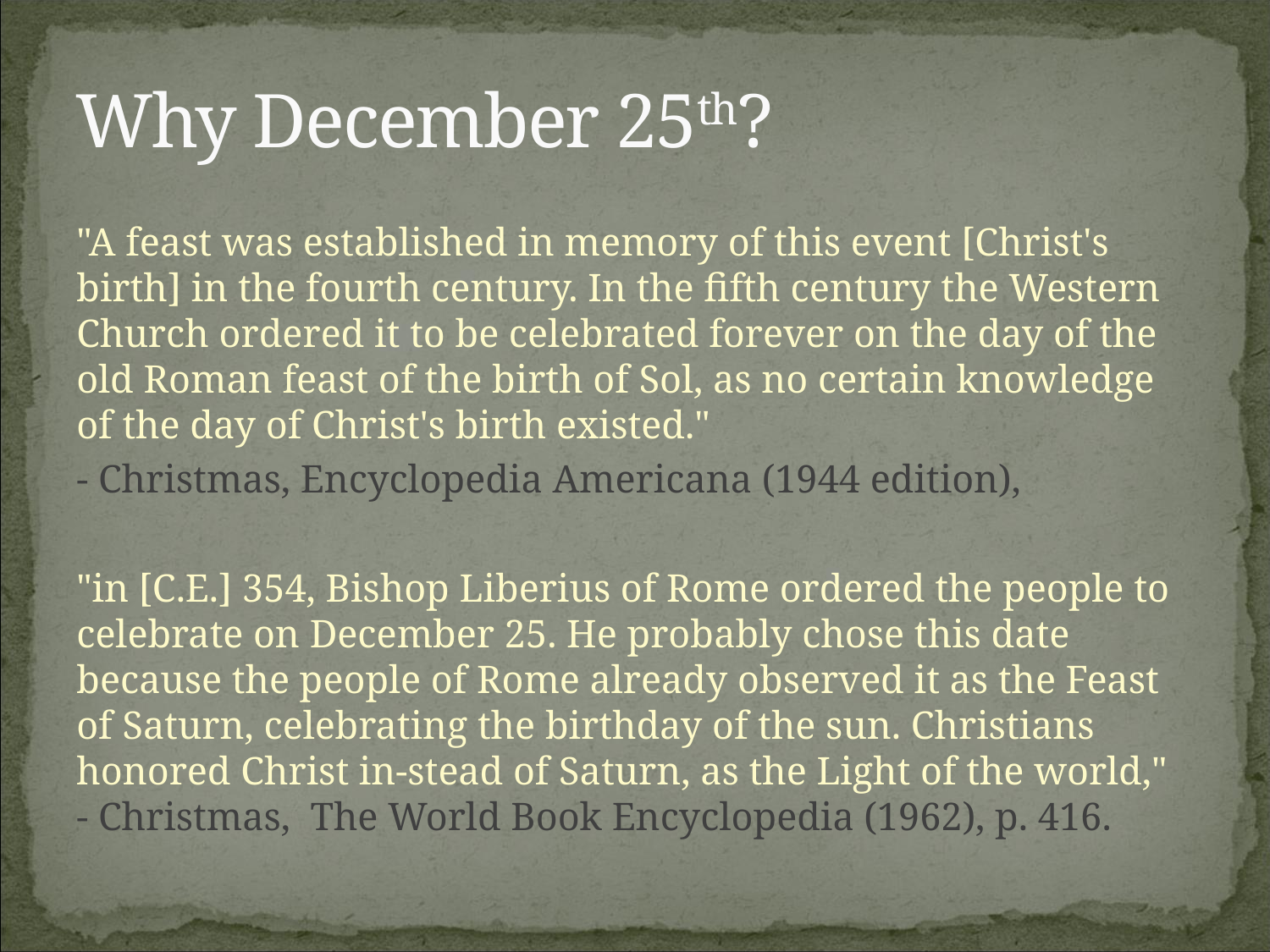

# Why December 25th?
	"A feast was established in memory of this event [Christ's birth] in the fourth century. In the fifth century the Western Church ordered it to be celebrated forever on the day of the old Roman feast of the birth of Sol, as no certain knowledge of the day of Christ's birth existed."
	- Christmas, Encyclopedia Americana (1944 edition),

	"in [C.E.] 354, Bishop Liberius of Rome ordered the people to celebrate on December 25. He probably chose this date because the people of Rome already observed it as the Feast of Saturn, celebrating the birthday of the sun. Christians honored Christ in-stead of Saturn, as the Light of the world,"
- Christmas,  The World Book Encyclopedia (1962), p. 416.